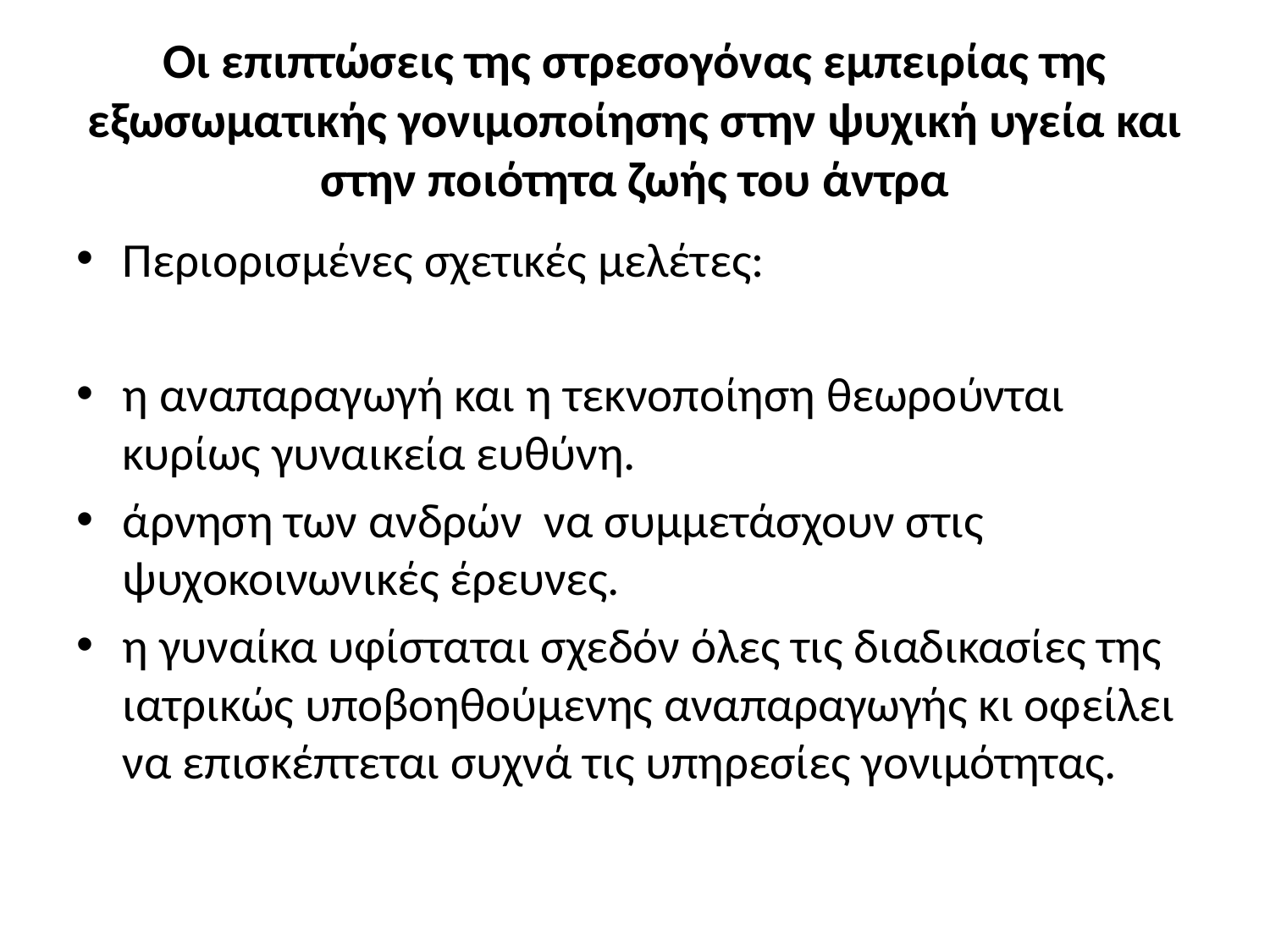

# Οι επιπτώσεις της στρεσογόνας εμπειρίας της εξωσωματικής γονιμοποίησης στην ψυχική υγεία και στην ποιότητα ζωής του άντρα
Περιορισμένες σχετικές μελέτες:

η αναπαραγωγή και η τεκνοποίηση θεωρούνται κυρίως γυναικεία ευθύνη.
άρνηση των ανδρών  να συμμετάσχουν στις ψυχοκοινωνικές έρευνες.
η γυναίκα υφίσταται σχεδόν όλες τις διαδικασίες της ιατρικώς υποβοηθούμενης αναπαραγωγής κι οφείλει να επισκέπτεται συχνά τις υπηρεσίες γονιμότητας.